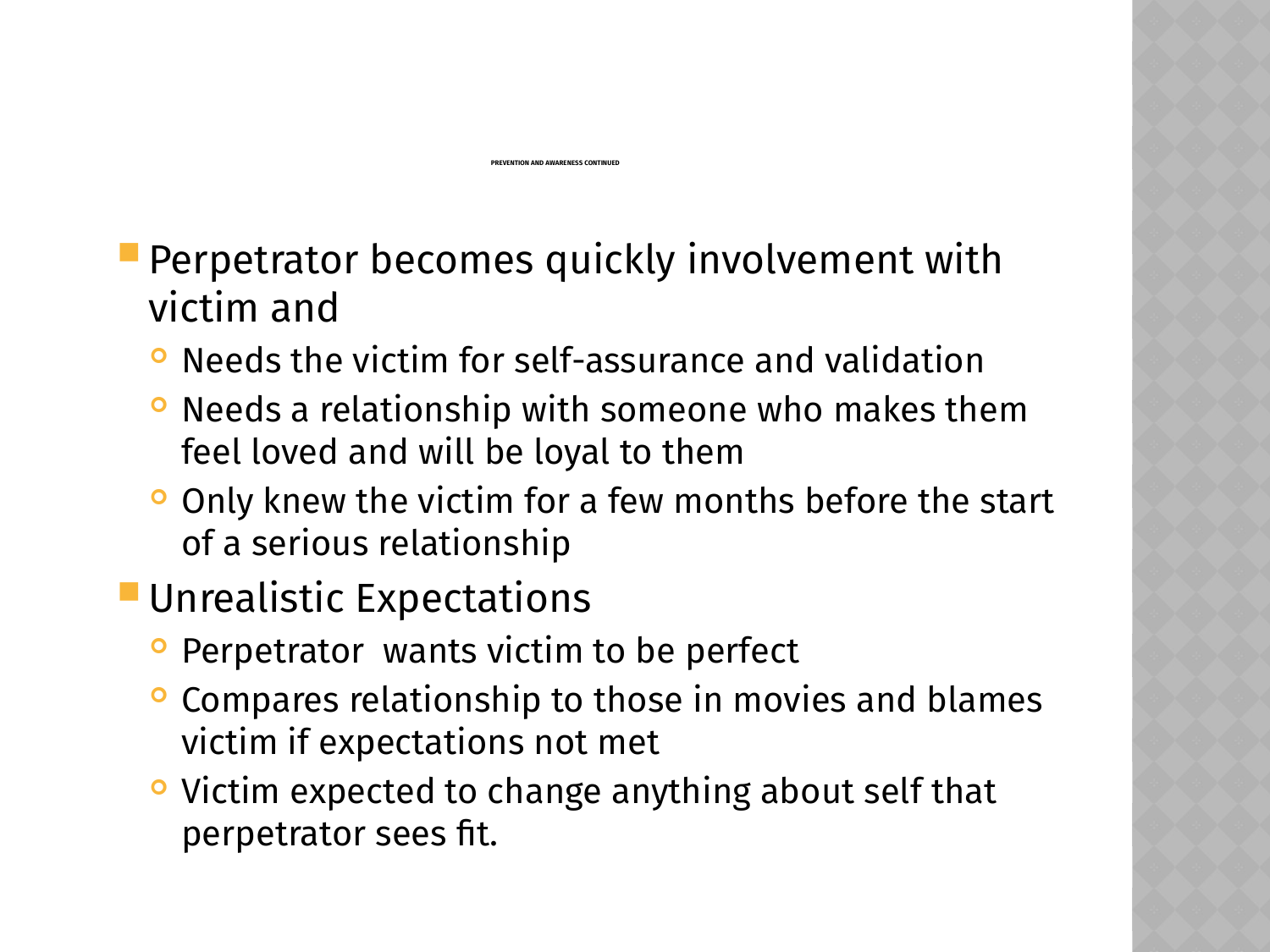

# Prevention and awareness Continued

Perpetrator becomes quickly involvement with victim and
Needs the victim for self-assurance and validation
Needs a relationship with someone who makes them feel loved and will be loyal to them
Only knew the victim for a few months before the start of a serious relationship
Unrealistic Expectations
Perpetrator  wants victim to be perfect
Compares relationship to those in movies and blames victim if expectations not met
Victim expected to change anything about self that perpetrator sees fit.